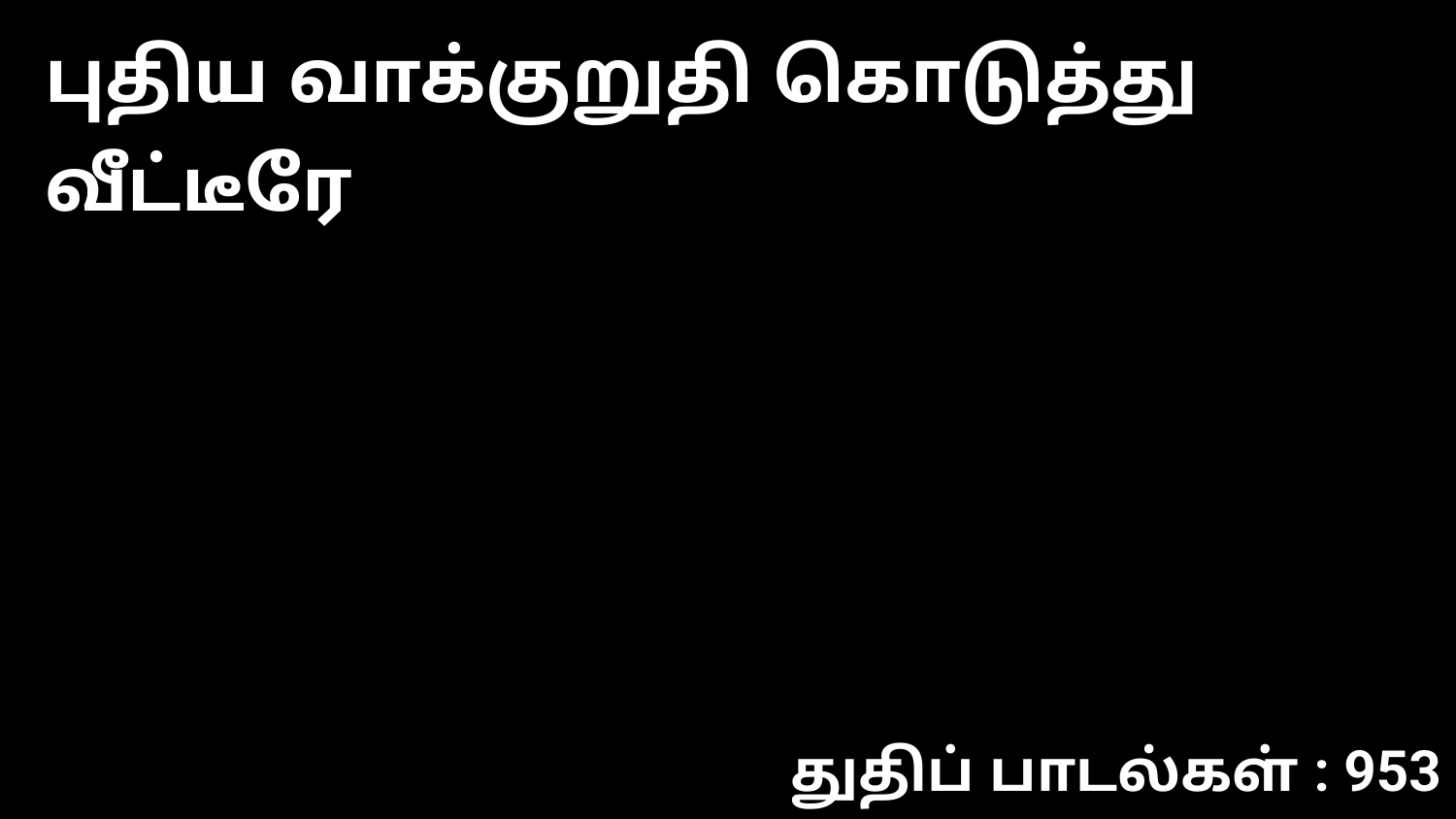

புதிய வாக்குறுதி கொடுத்து வீட்டீரே
துதிப் பாடல்கள் : 953